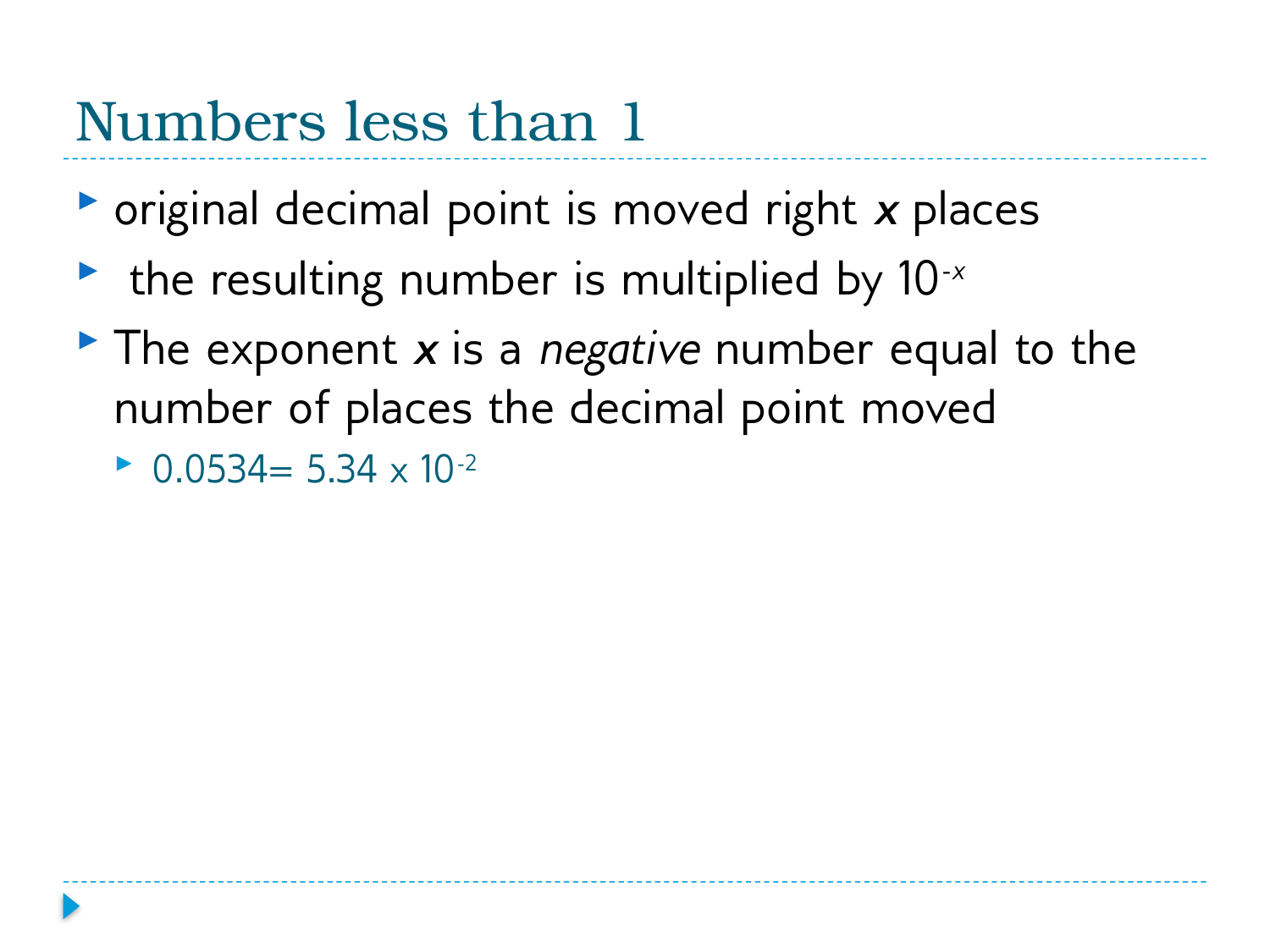

# Numbers less than 1
original decimal point is moved right x places
 the resulting number is multiplied by 10-x
The exponent x is a negative number equal to the number of places the decimal point moved
0.0534= 5.34 x 10-2